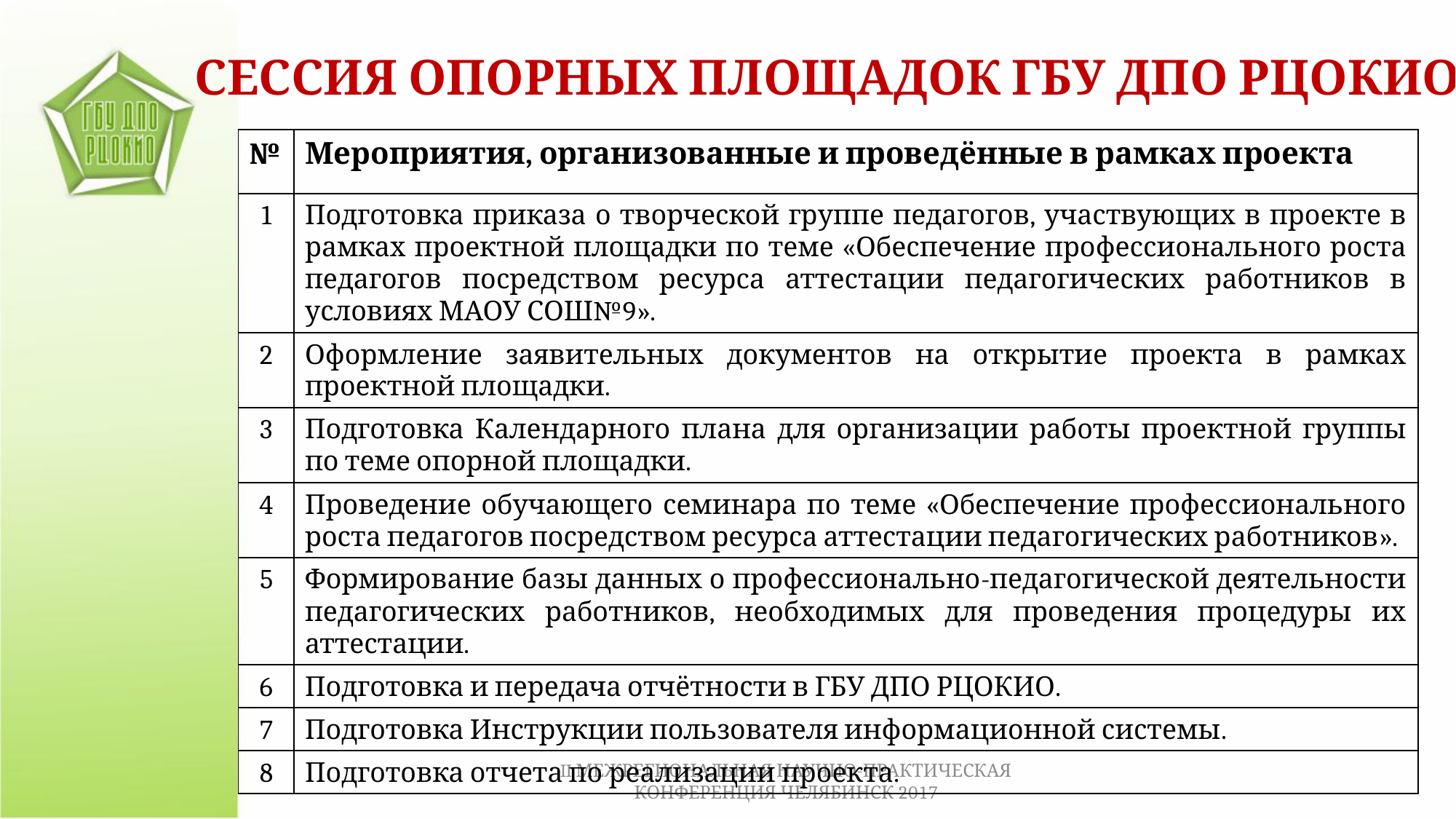

СЕССИЯ ОПОРНЫХ ПЛОЩАДОК ГБУ ДПО РЦОКИО
| № | Мероприятия, организованные и проведённые в рамках проекта |
| --- | --- |
| 1 | Подготовка приказа о творческой группе педагогов, участвующих в проекте в рамках проектной площадки по теме «Обеспечение профессионального роста педагогов посредством ресурса аттестации педагогических работников в условиях МАОУ СОШ№9». |
| 2 | Оформление заявительных документов на открытие проекта в рамках проектной площадки. |
| 3 | Подготовка Календарного плана для организации работы проектной группы по теме опорной площадки. |
| 4 | Проведение обучающего семинара по теме «Обеспечение профессионального роста педагогов посредством ресурса аттестации педагогических работников». |
| 5 | Формирование базы данных о профессионально-педагогической деятельности педагогических работников, необходимых для проведения процедуры их аттестации. |
| 6 | Подготовка и передача отчётности в ГБУ ДПО РЦОКИО. |
| 7 | Подготовка Инструкции пользователя информационной системы. |
| 8 | Подготовка отчета по реализации проекта. |
II МЕЖРЕГИОНАЛЬНАЯ НАУЧНО-ПРАКТИЧЕСКАЯ КОНФЕРЕНЦИЯ ЧЕЛЯБИНСК 2017